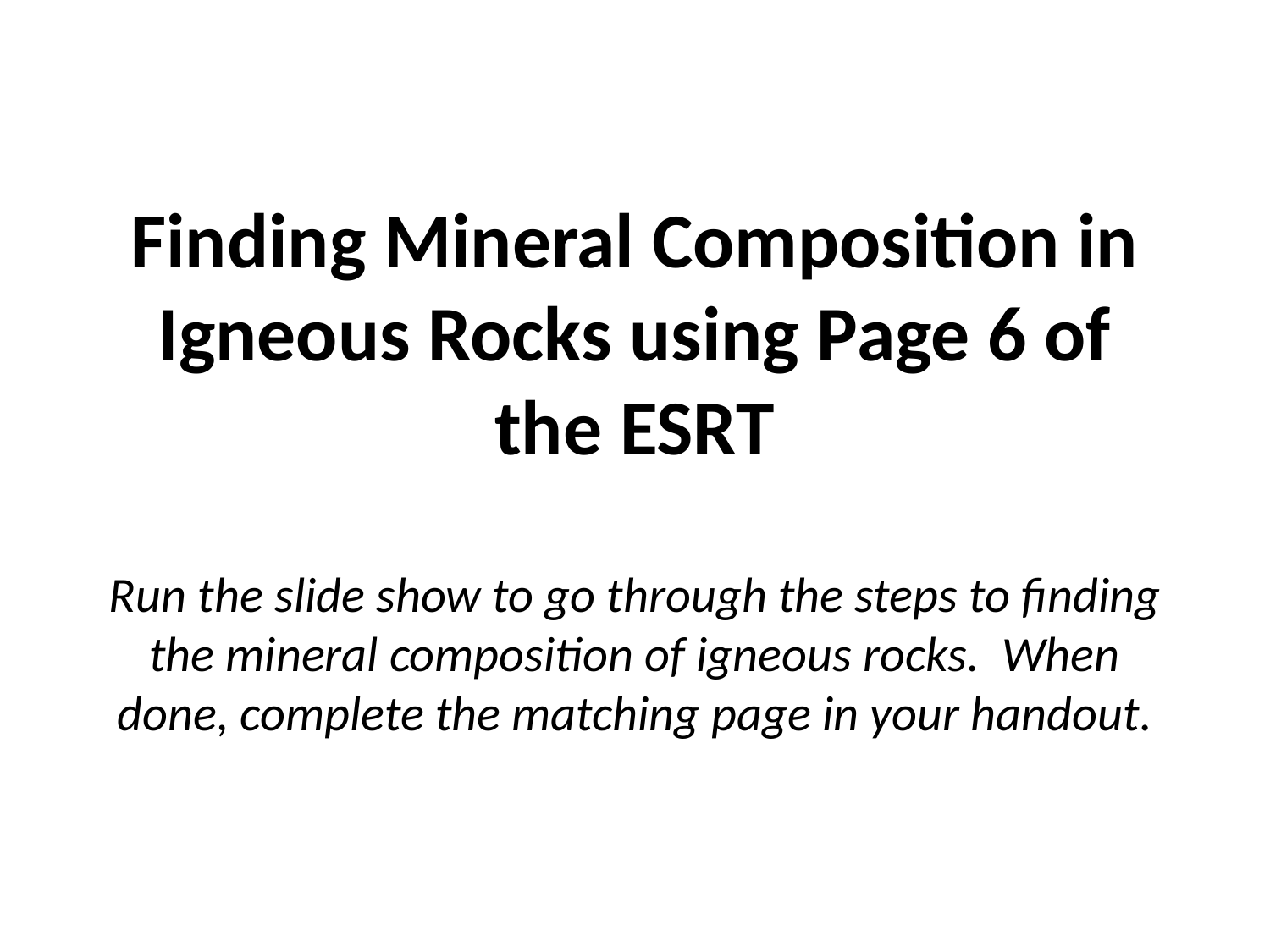

# Finding Mineral Composition in Igneous Rocks using Page 6 of the ESRT Run the slide show to go through the steps to finding the mineral composition of igneous rocks.  When done, complete the matching page in your handout.